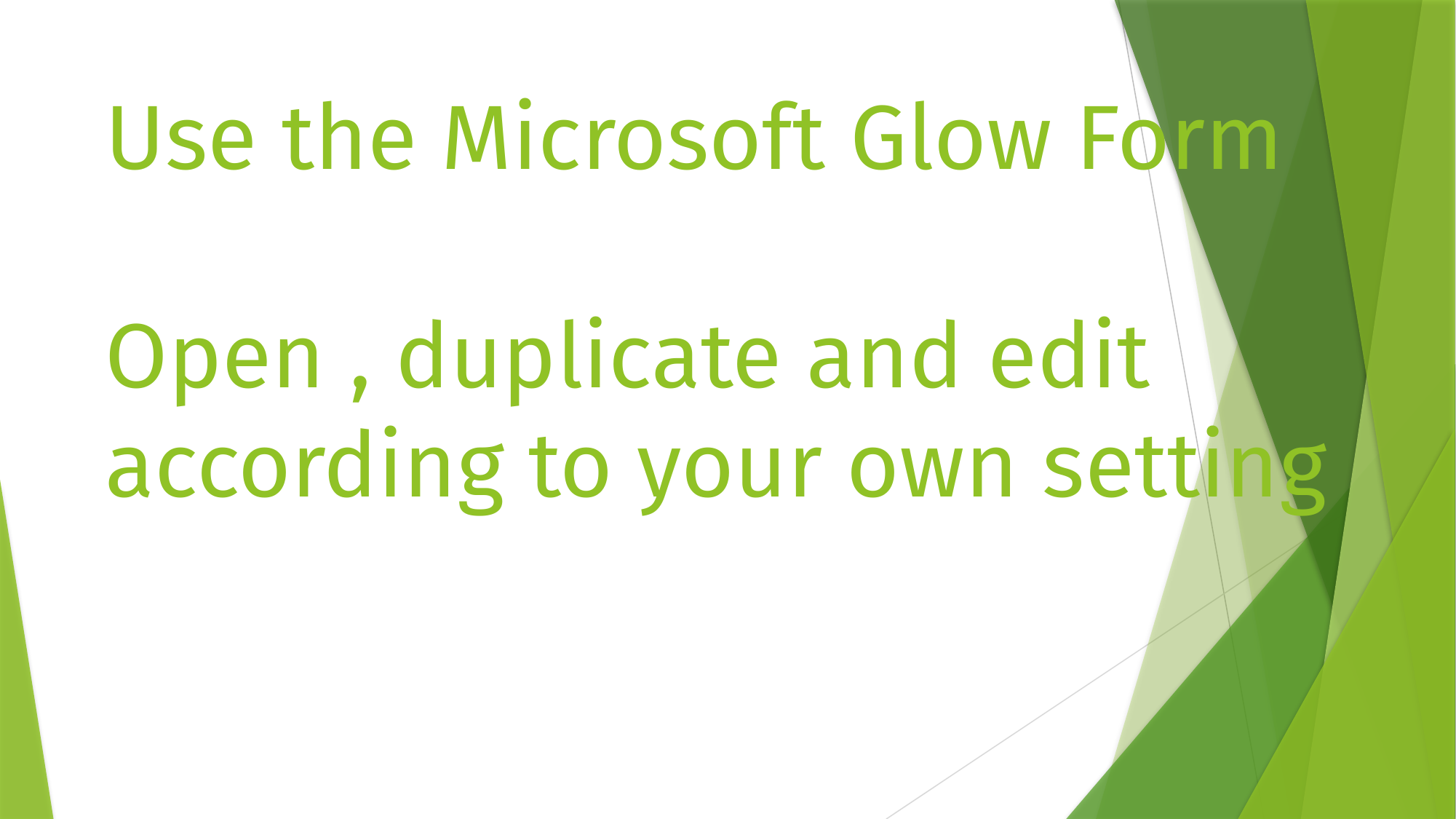

# Use the Microsoft Glow Form Open , duplicate and edit according to your own setting